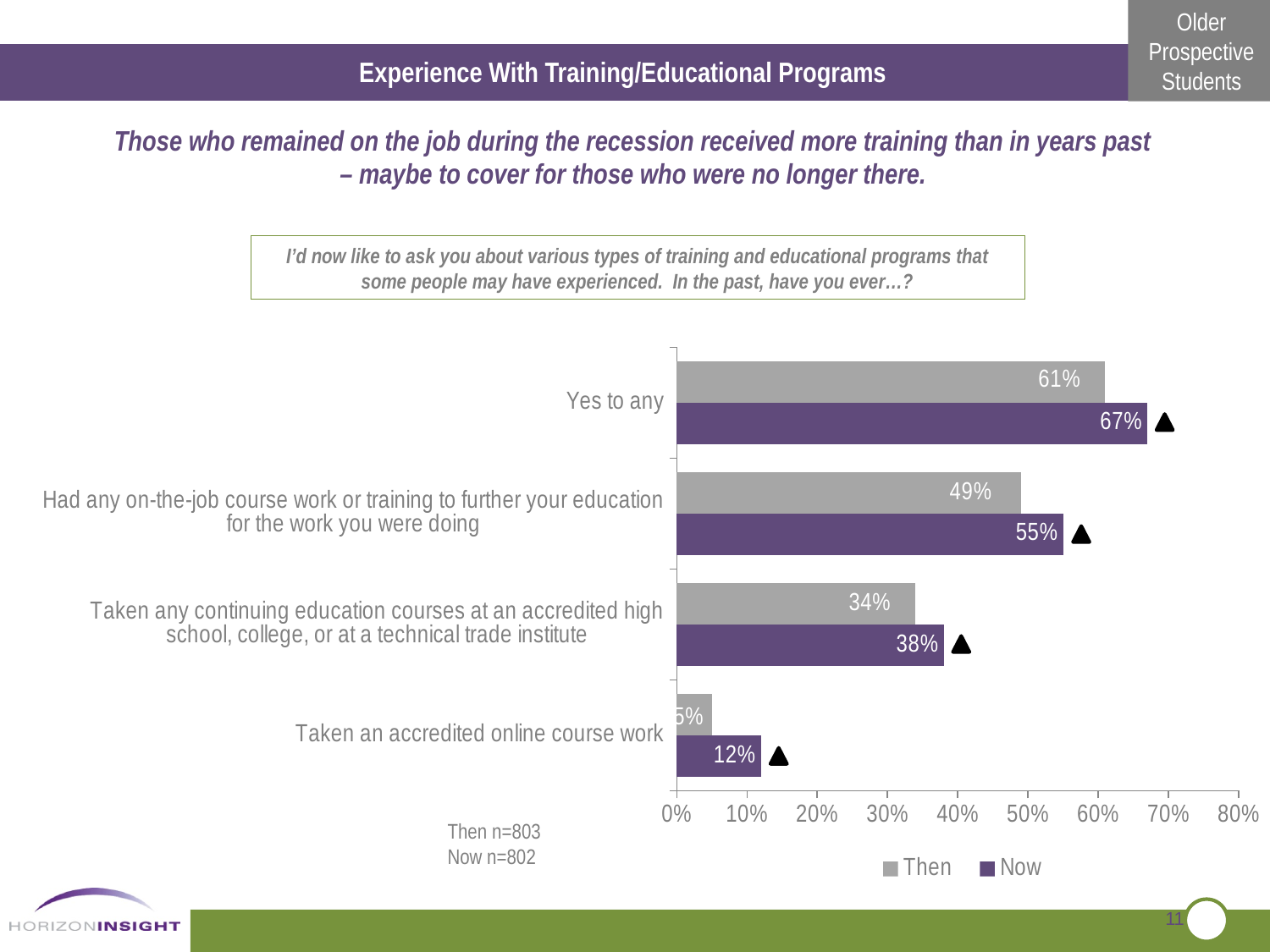

Experience With Training/Educational Programs
Those who remained on the job during the recession received more training than in years past – maybe to cover for those who were no longer there.
I’d now like to ask you about various types of training and educational programs that some people may have experienced.  In the past, have you ever…?

### Chart

| Category | Now | Then |
|---|---|---|
| Taken an accredited online course work | 0.12000000000000002 | 0.05 |
| Taken any continuing education courses at an accredited high school, college, or at a technical trade institute | 0.38000000000000084 | 0.34 |
| Had any on-the-job course work or training to further your education for the work you were doing | 0.55 | 0.4900000000000003 |
| Yes to any | 0.6700000000000019 | 0.6100000000000007 |

Then n=803
Now n=802